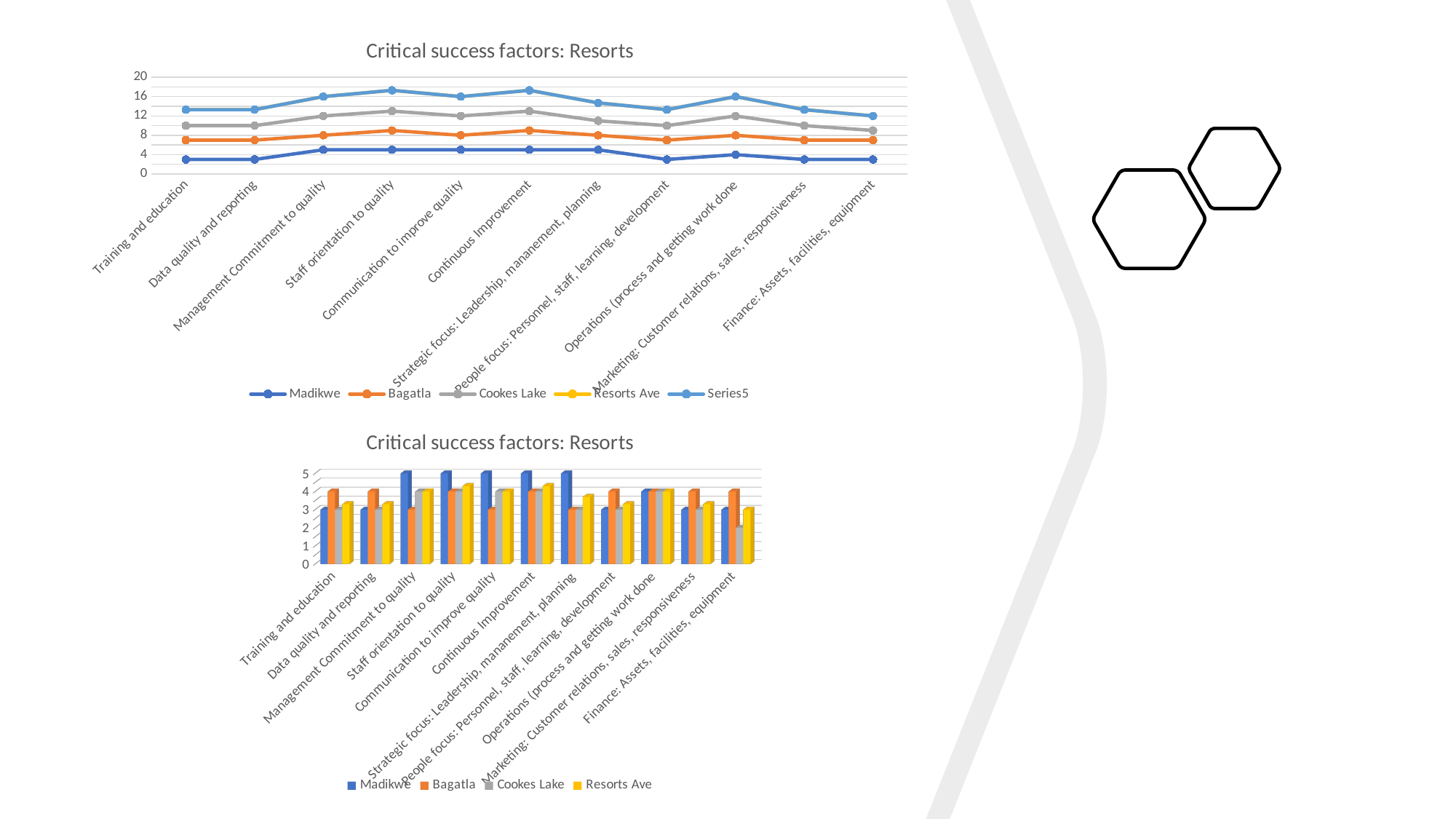

### Chart: Critical success factors: Resorts

| Category | Madikwe | Bagatla | Cookes Lake | Resorts Ave |  |
|---|---|---|---|---|---|
| Training and education | 3.0 | 4.0 | 3.0 | 3.3 | None |
| Data quality and reporting | 3.0 | 4.0 | 3.0 | 3.3 | None |
| Management Commitment to quality | 5.0 | 3.0 | 4.0 | 4.0 | None |
| Staff orientation to quality | 5.0 | 4.0 | 4.0 | 4.3 | None |
| Communication to improve quality | 5.0 | 3.0 | 4.0 | 4.0 | None |
| Continuous Improvement | 5.0 | 4.0 | 4.0 | 4.3 | None |
| Strategic focus: Leadership, mananement, planning | 5.0 | 3.0 | 3.0 | 3.7 | None |
| People focus: Personnel, staff, learning, development | 3.0 | 4.0 | 3.0 | 3.3 | None |
| Operations (process and getting work done | 4.0 | 4.0 | 4.0 | 4.0 | None |
| Marketing: Customer relations, sales, responsiveness | 3.0 | 4.0 | 3.0 | 3.3 | None |
| Finance: Assets, facilities, equipment | 3.0 | 4.0 | 2.0 | 3.0 | None |

[unsupported chart]